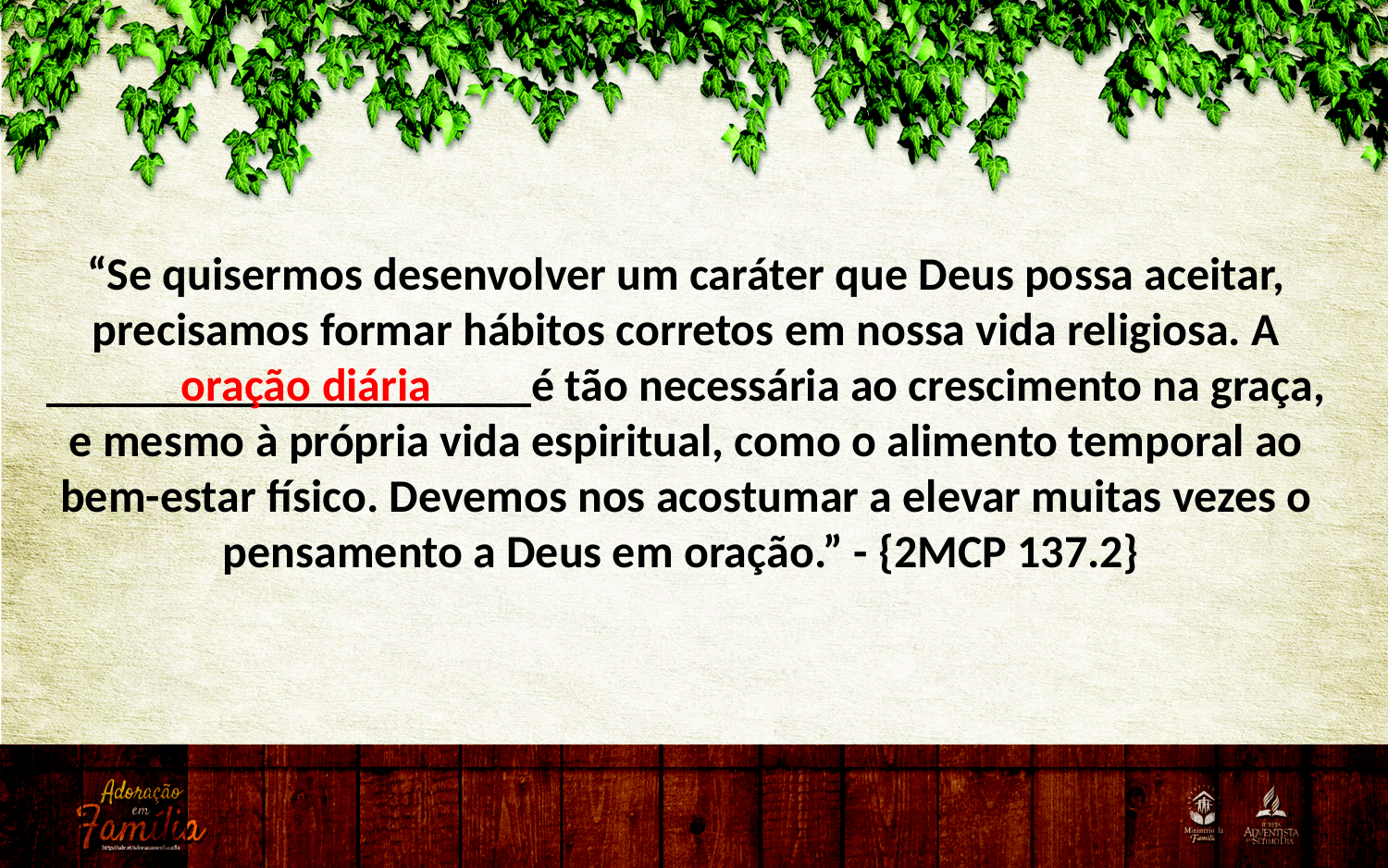

“Se quisermos desenvolver um caráter que Deus possa aceitar, precisamos formar hábitos corretos em nossa vida religiosa. A _____________________é tão necessária ao crescimento na graça, e mesmo à própria vida espiritual, como o alimento temporal ao bem-estar físico. Devemos nos acostumar a elevar muitas vezes o pensamento a Deus em oração.” - {2MCP 137.2}
oração diária